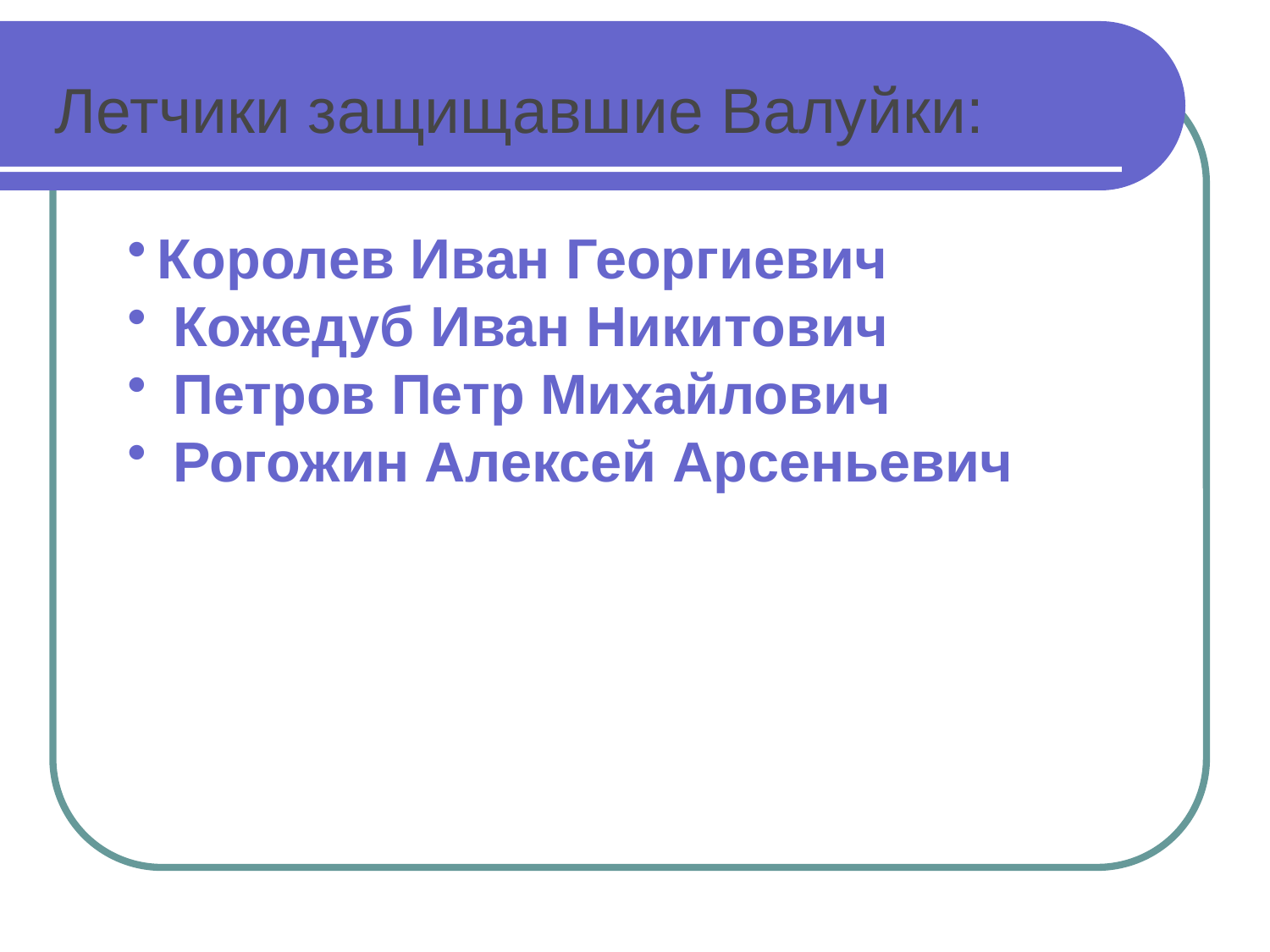

Летчики защищавшие Валуйки:
Королев Иван Георгиевич
 Кожедуб Иван Никитович
 Петров Петр Михайлович
 Рогожин Алексей Арсеньевич